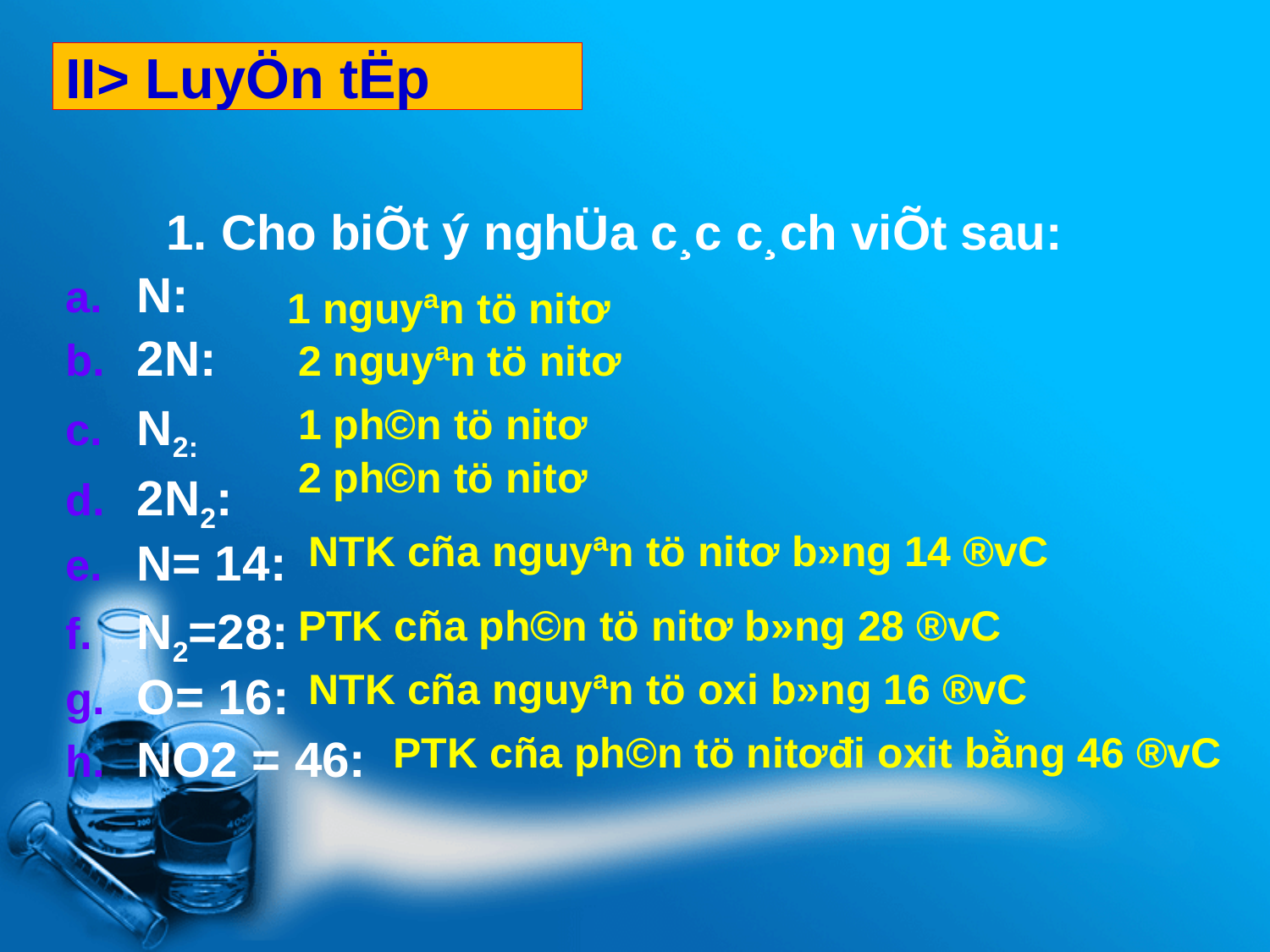

# II> LuyÖn tËp
1. Cho biÕt ý nghÜa c¸c c¸ch viÕt sau:
N:
2N:
N2:
2N2:
N= 14:
N2=28:
O= 16:
NO2 = 46:
1 nguyªn tö nitơ
2 nguyªn tö nitơ
1 ph©n tö nitơ
2 ph©n tö nitơ
NTK cña nguyªn tö nitơ b»ng 14 ®vC
PTK cña ph©n tö nitơ b»ng 28 ®vC
NTK cña nguyªn tö oxi b»ng 16 ®vC
PTK cña ph©n tö nitơđi oxit bằng 46 ®vC